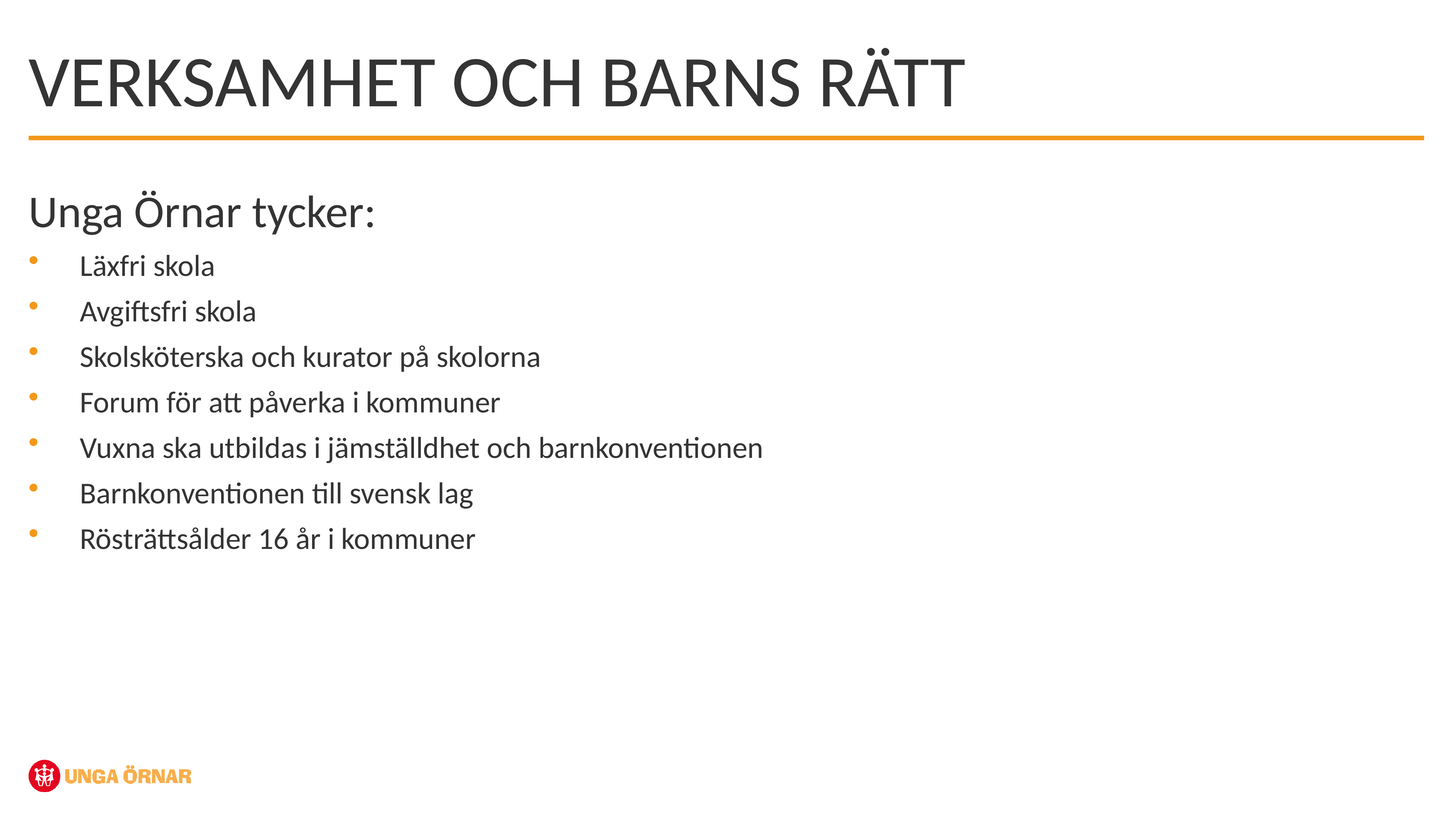

VERKSAMHET OCH BARNS RÄTT
Unga Örnar tycker:
Läxfri skola
Avgiftsfri skola
Skolsköterska och kurator på skolorna
Forum för att påverka i kommuner
Vuxna ska utbildas i jämställdhet och barnkonventionen
Barnkonventionen till svensk lag
Rösträttsålder 16 år i kommuner